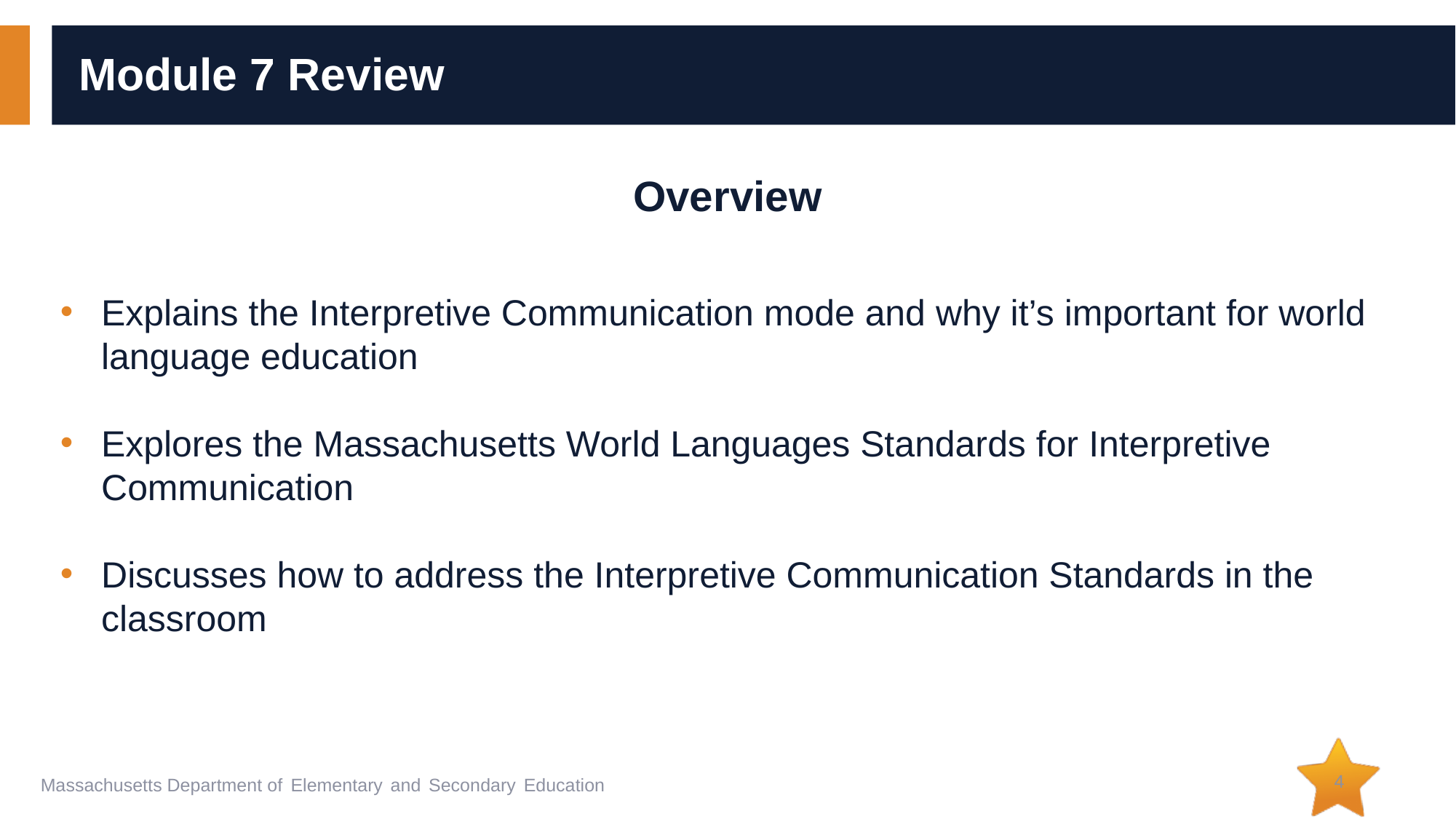

# Module 7 Review
Overview
Explains the Interpretive Communication mode and why it’s important for world language education

Explores the Massachusetts World Languages Standards for Interpretive Communication

Discusses how to address the Interpretive Communication Standards in the classroom
4